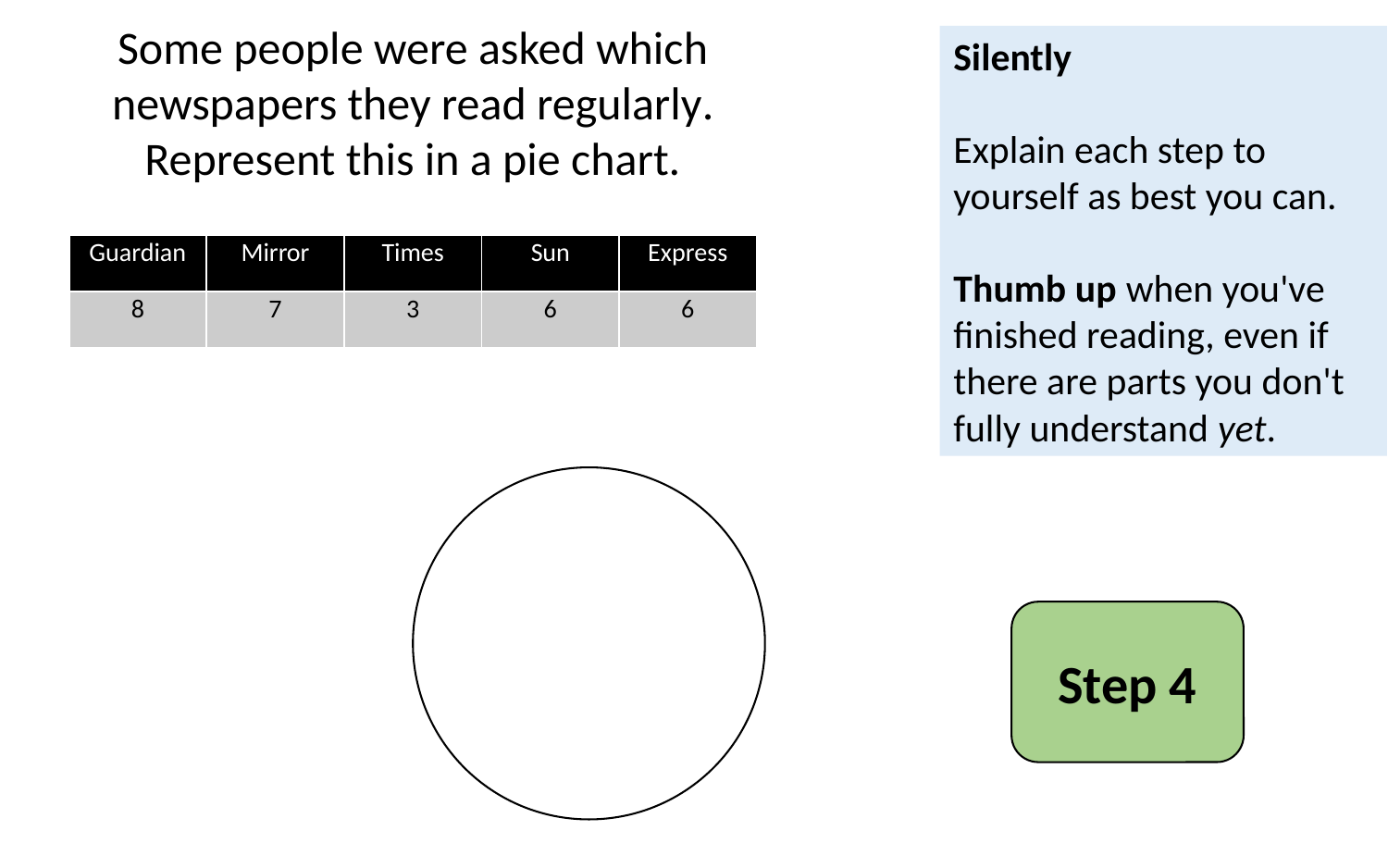

Some people were asked which newspapers they read regularly.
Represent this in a pie chart.
Silently

Explain each step to yourself as best you can.

Thumb up when you've finished reading, even if there are parts you don't fully understand yet.
| Guardian | Mirror | Times | Sun | Express |
| --- | --- | --- | --- | --- |
| 8 | 7 | 3 | 6 | 6 |

Step 4